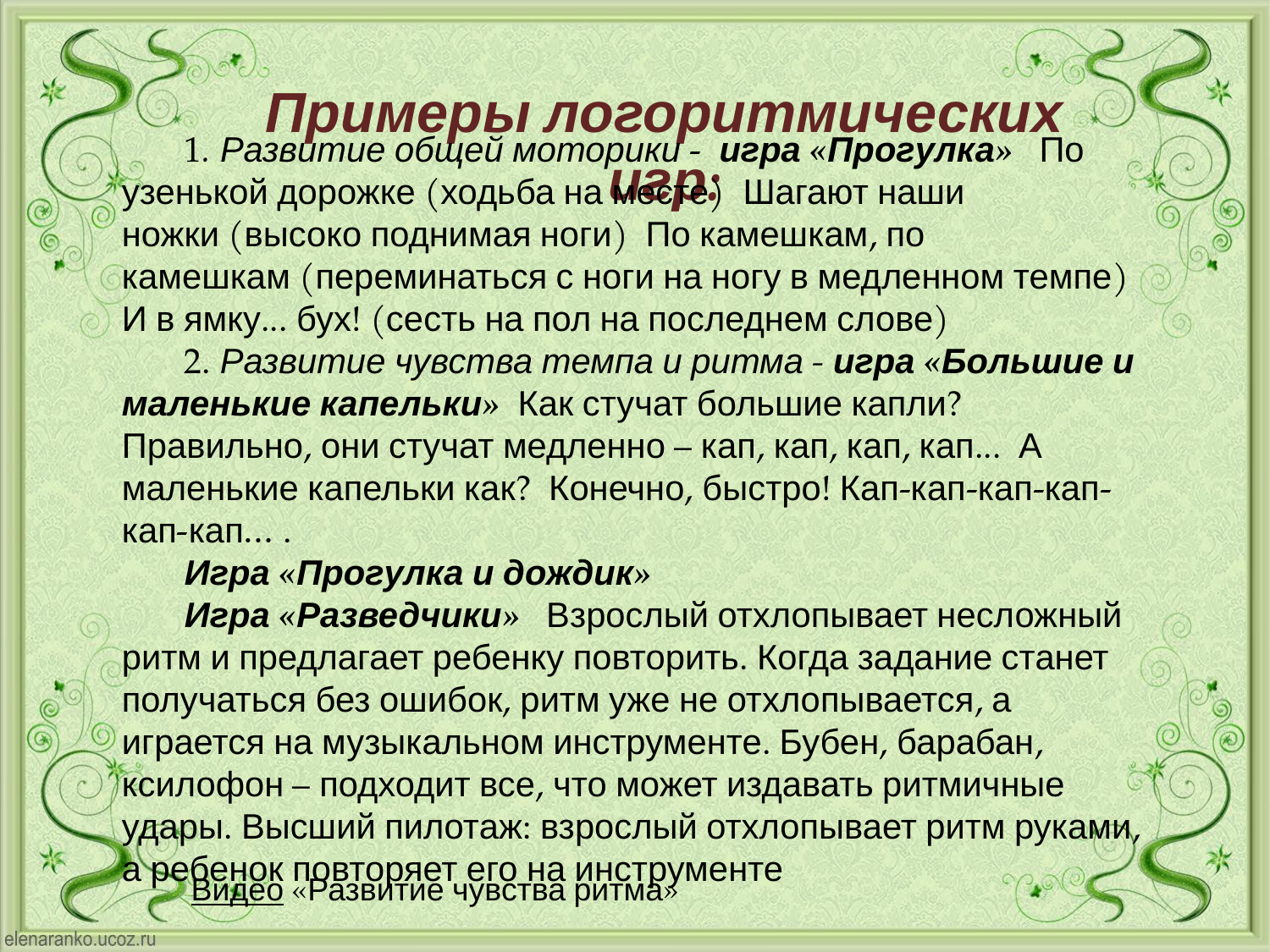

Примеры логоритмических игр:
1. Развитие общей моторики -  игра «Прогулка»   По узенькой дорожке (ходьба на месте)  Шагают наши ножки (высоко поднимая ноги)  По камешкам, по камешкам (переминаться с ноги на ногу в медленном темпе)  И в ямку... бух! (сесть на пол на последнем слове)
2. Развитие чувства темпа и ритма - игра «Большие и маленькие капельки»  Как стучат большие капли?  Правильно, они стучат медленно – кап, кап, кап, кап...  А маленькие капельки как?  Конечно, быстро! Кап-кап-кап-кап-кап-кап… .
Игра «Прогулка и дождик»
Игра «Разведчики»   Взрослый отхлопывает несложный ритм и предлагает ребенку повторить. Когда задание станет получаться без ошибок, ритм уже не отхлопывается, а играется на музыкальном инструменте. Бубен, барабан, ксилофон – подходит все, что может издавать ритмичные удары. Высший пилотаж: взрослый отхлопывает ритм руками, а ребенок повторяет его на инструменте

Видео «Развитие чувства ритма»